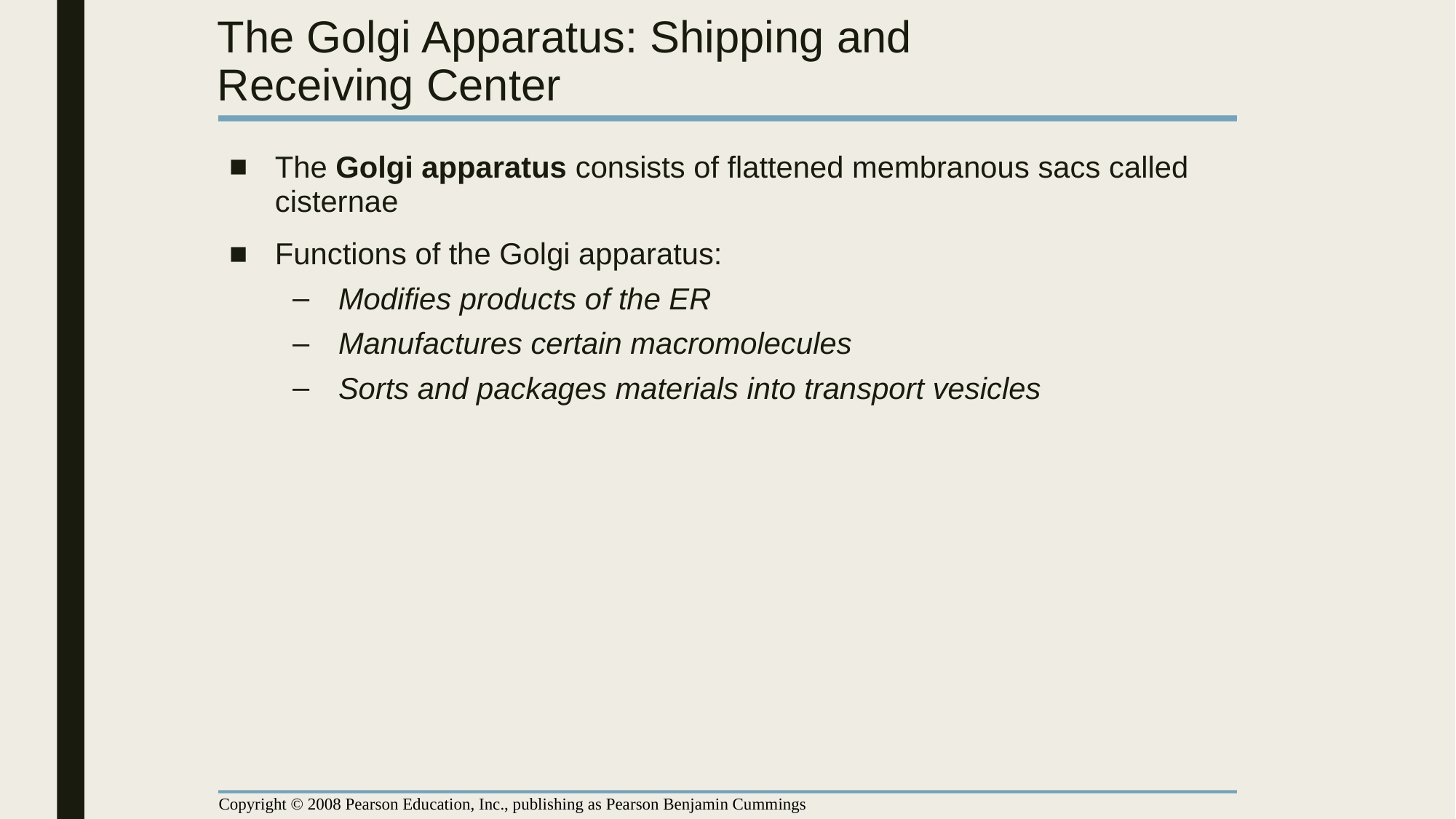

# The Golgi Apparatus: Shipping and Receiving Center

The Golgi apparatus consists of flattened membranous sacs called cisternae
Functions of the Golgi apparatus:
Modifies products of the ER
Manufactures certain macromolecules
Sorts and packages materials into transport vesicles

Copyright © 2008 Pearson Education, Inc., publishing as Pearson Benjamin Cummings